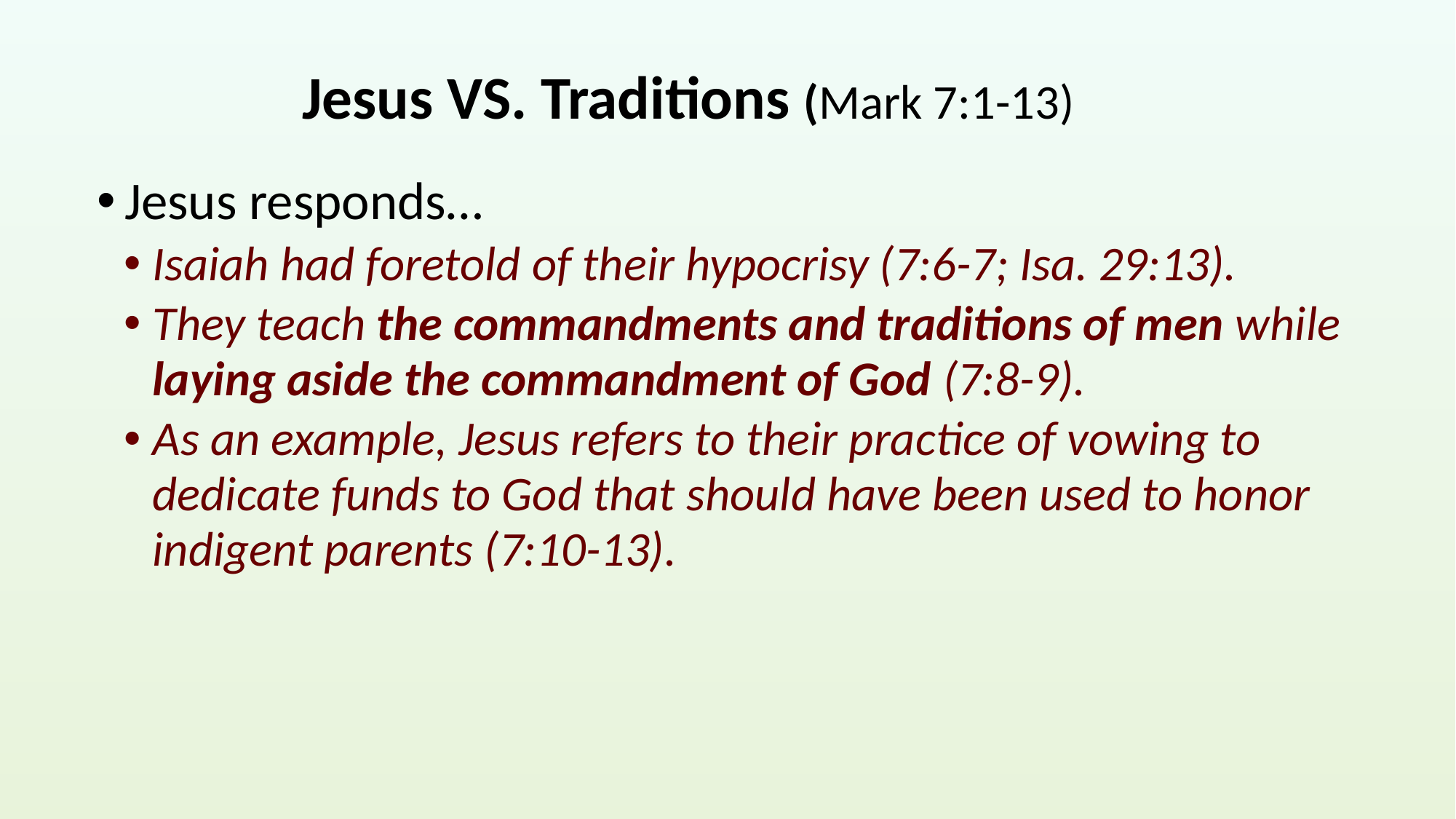

# Jesus VS. Traditions (Mark 7:1-13)
Jesus responds…
Isaiah had foretold of their hypocrisy (7:6-7; Isa. 29:13).
They teach the commandments and traditions of men while laying aside the commandment of God (7:8-9).
As an example, Jesus refers to their practice of vowing to dedicate funds to God that should have been used to honor indigent parents (7:10-13).